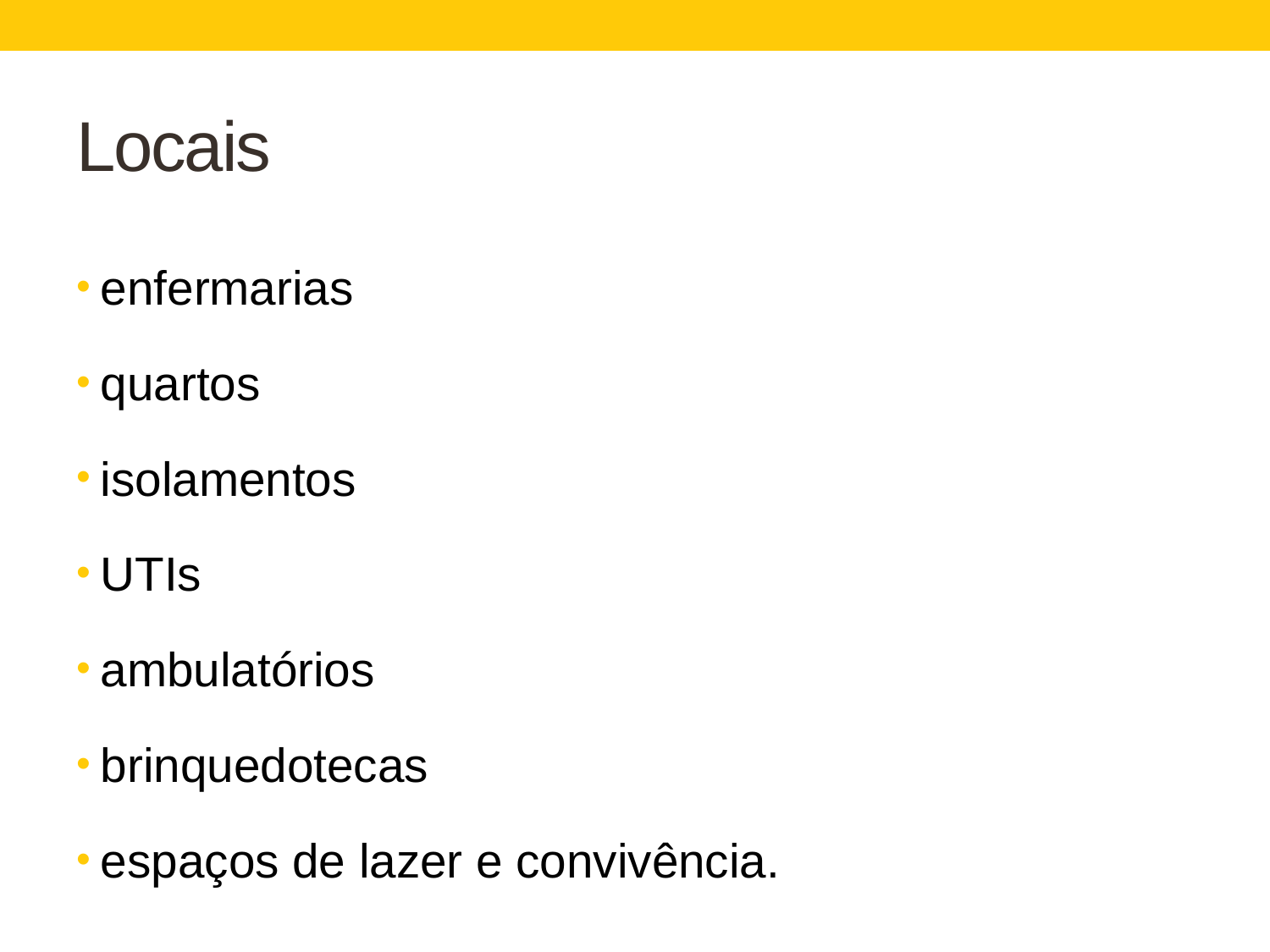

# Locais
enfermarias
quartos
isolamentos
UTIs
ambulatórios
brinquedotecas
espaços de lazer e convivência.